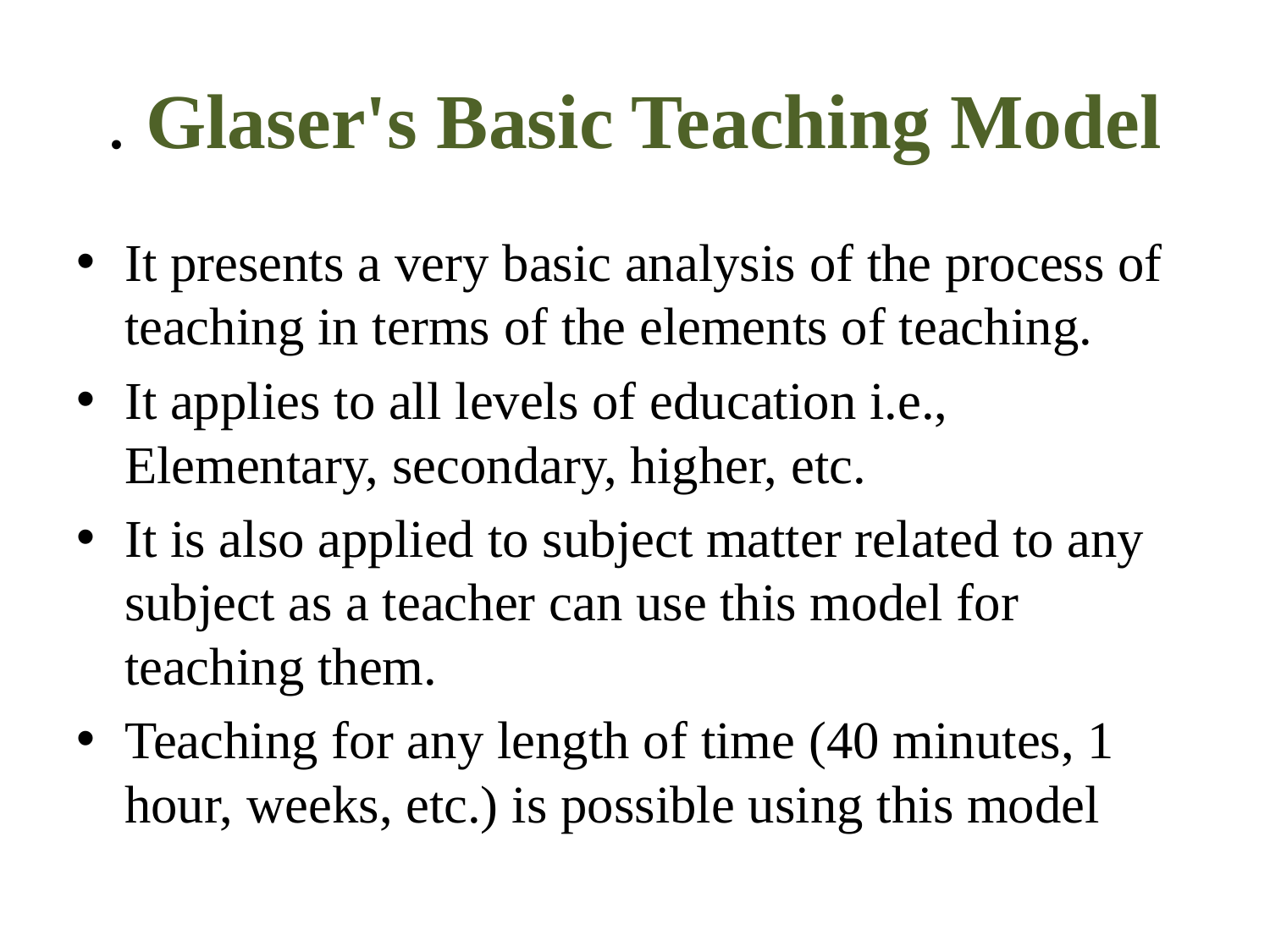

# . Glaser's Basic Teaching Model
It presents a very basic analysis of the process of teaching in terms of the elements of teaching.
It applies to all levels of education i.e., Elementary, secondary, higher, etc.
It is also applied to subject matter related to any subject as a teacher can use this model for teaching them.
Teaching for any length of time (40 minutes, 1 hour, weeks, etc.) is possible using this model